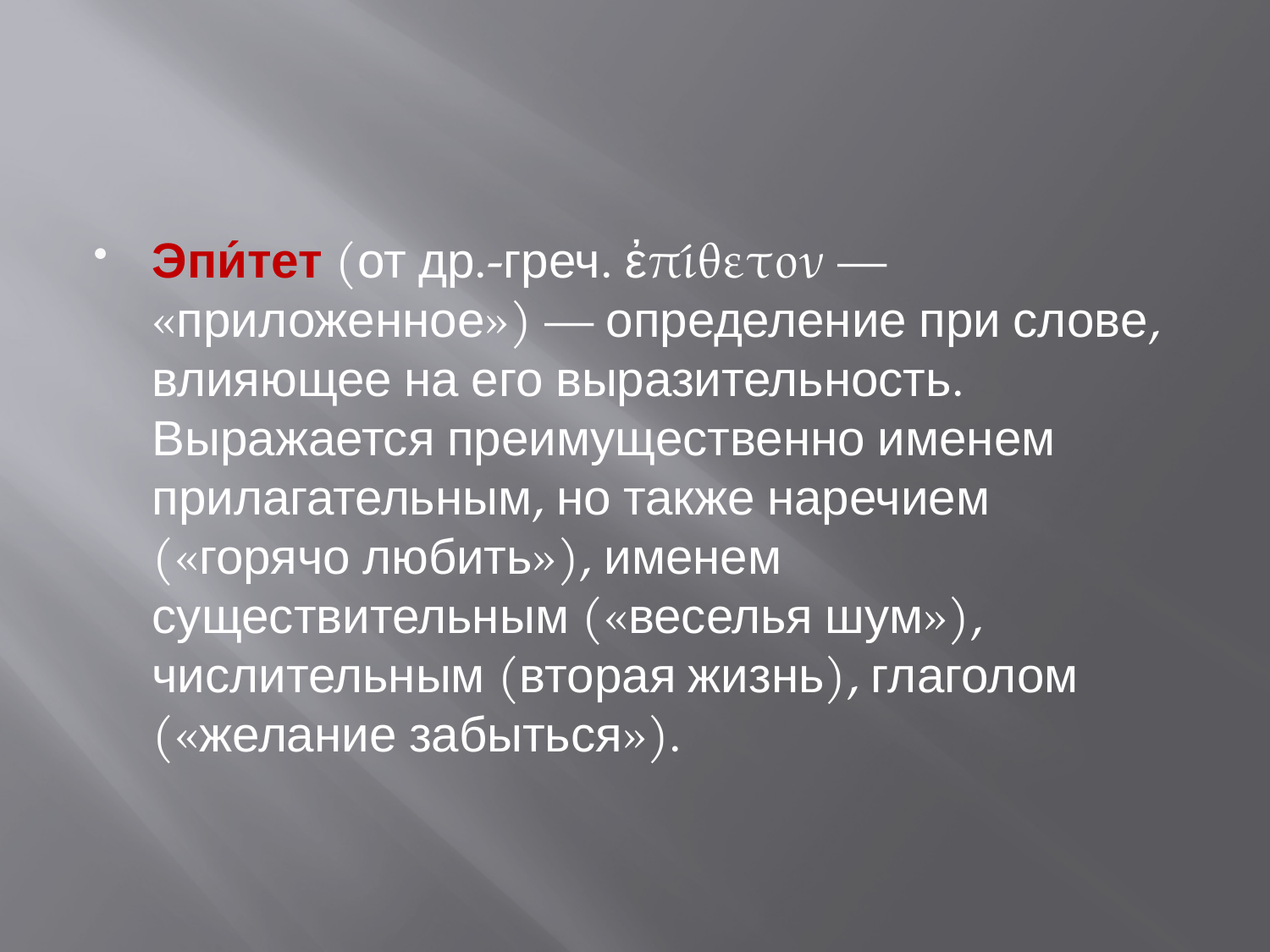

#
Эпи́тет (от др.-греч. ἐπίθετον — «приложенное») — определение при слове, влияющее на его выразительность. Выражается преимущественно именем прилагательным, но также наречием («горячо любить»), именем существительным («веселья шум»), числительным (вторая жизнь), глаголом («желание забыться»).